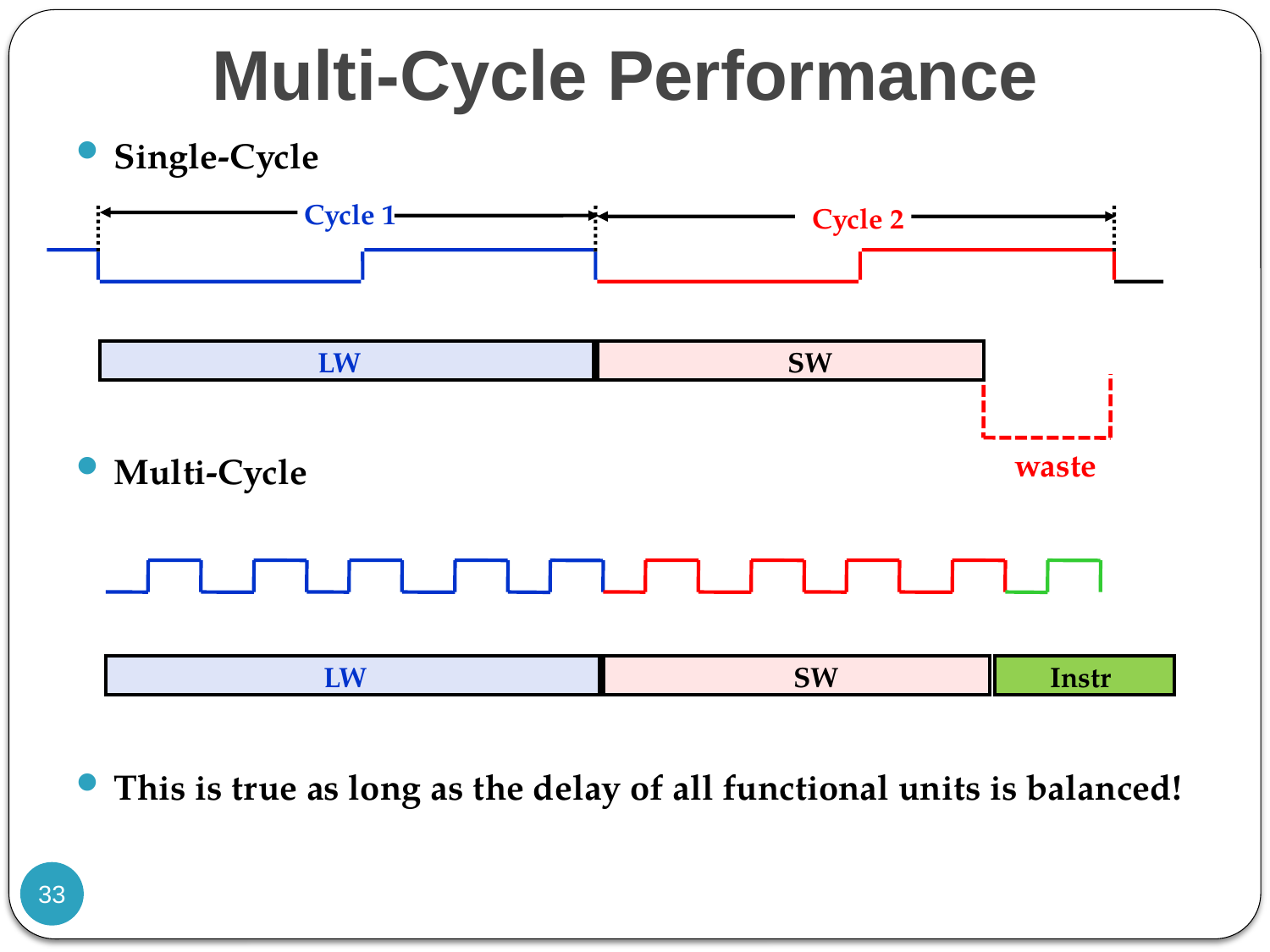

# Multi-Cycle Performance
Single-Cycle

Multi-Cycle

This is true as long as the delay of all functional units is balanced!
Cycle 1
Cycle 2

LW
SW

waste
LW
SW
Instr

33